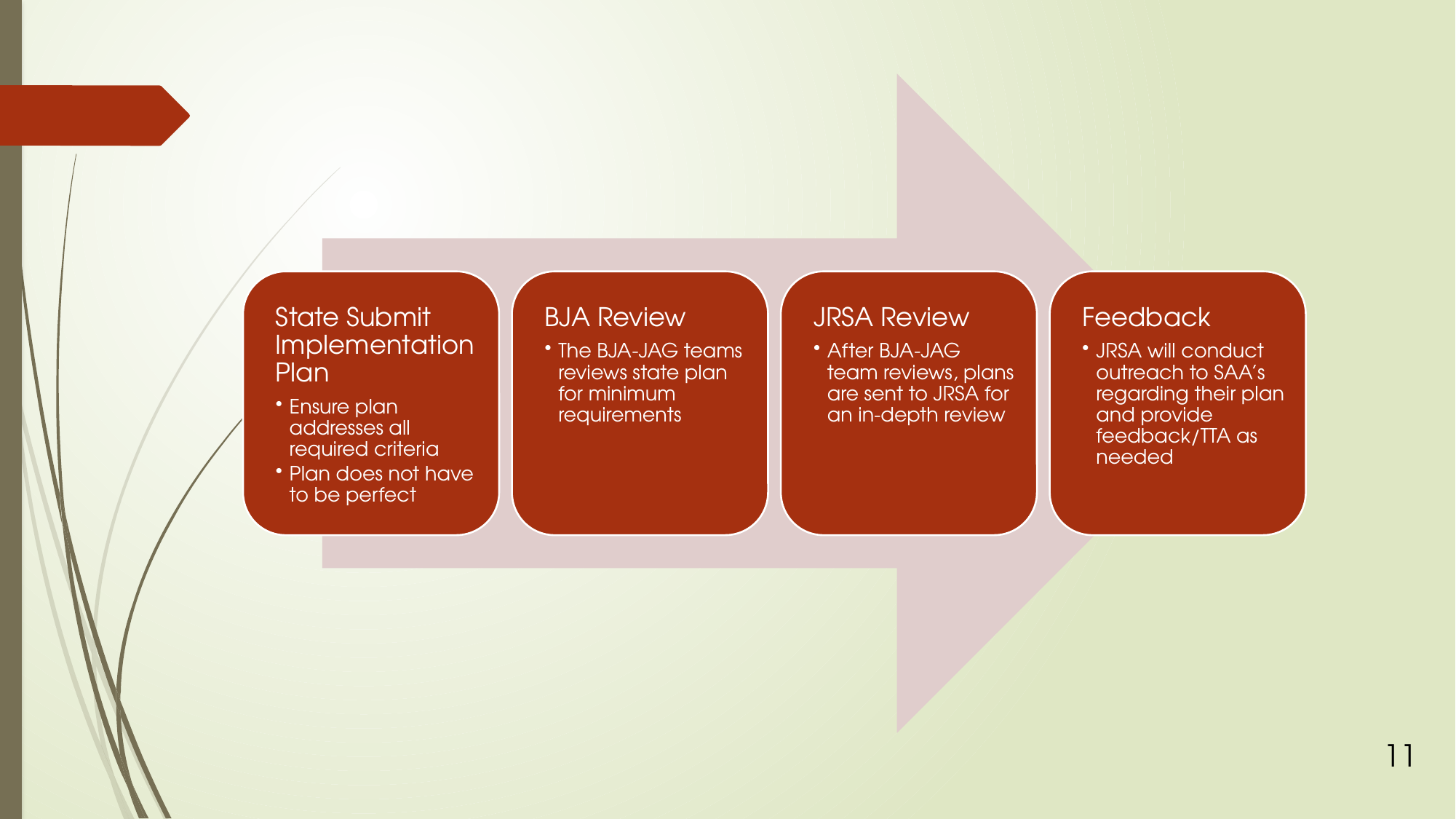

State Submit Implementation Plan
Ensure plan addresses all required criteria
Plan does not have to be perfect
BJA Review
The BJA-JAG teams reviews state plan for minimum requirements
JRSA Review
After BJA-JAG team reviews, plans are sent to JRSA for an in-depth review
Feedback
JRSA will conduct outreach to SAA’s regarding their plan and provide feedback/TTA as needed
11